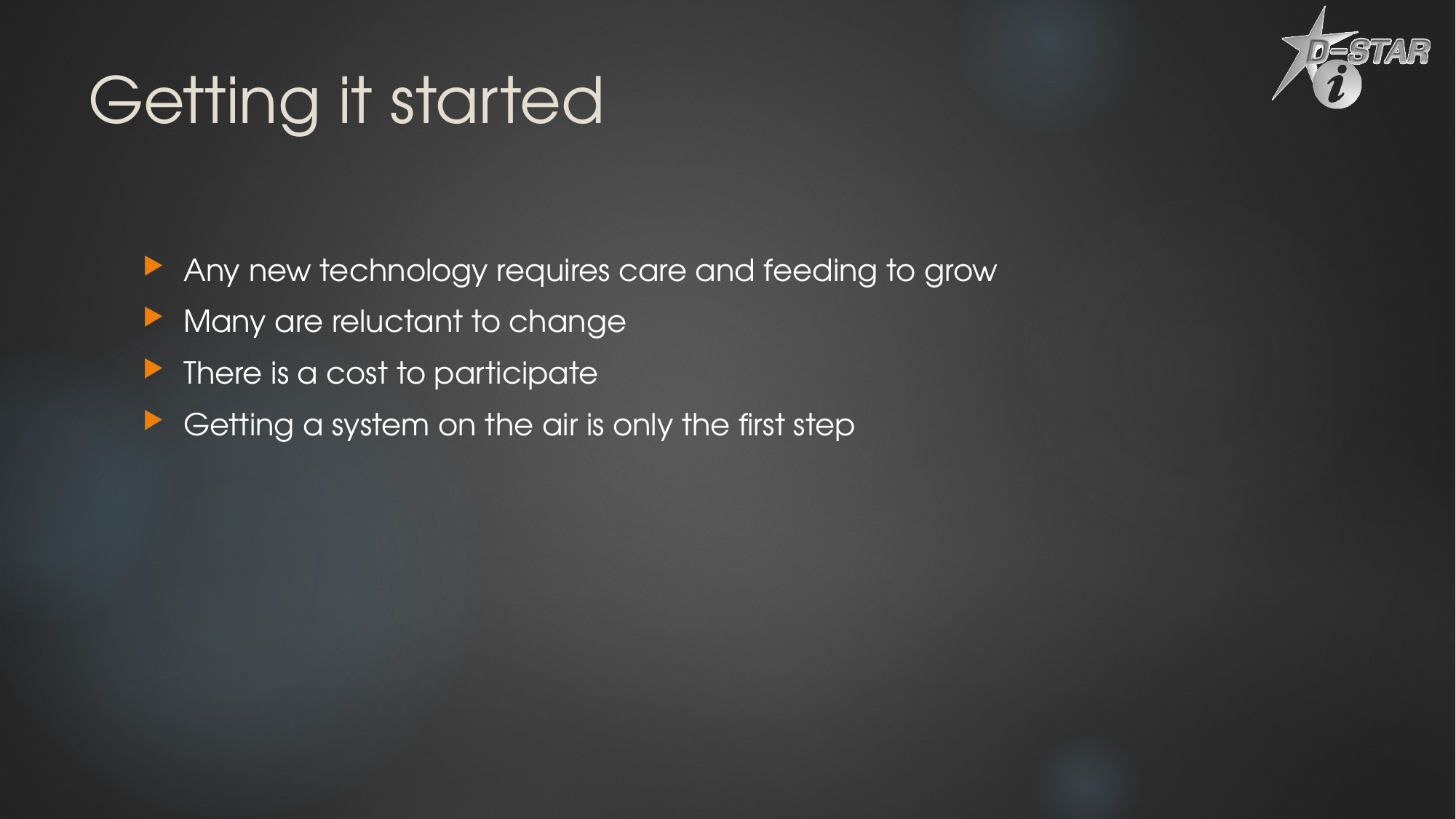

# Getting it started
Any new technology requires care and feeding to grow
Many are reluctant to change
There is a cost to participate
Getting a system on the air is only the first step